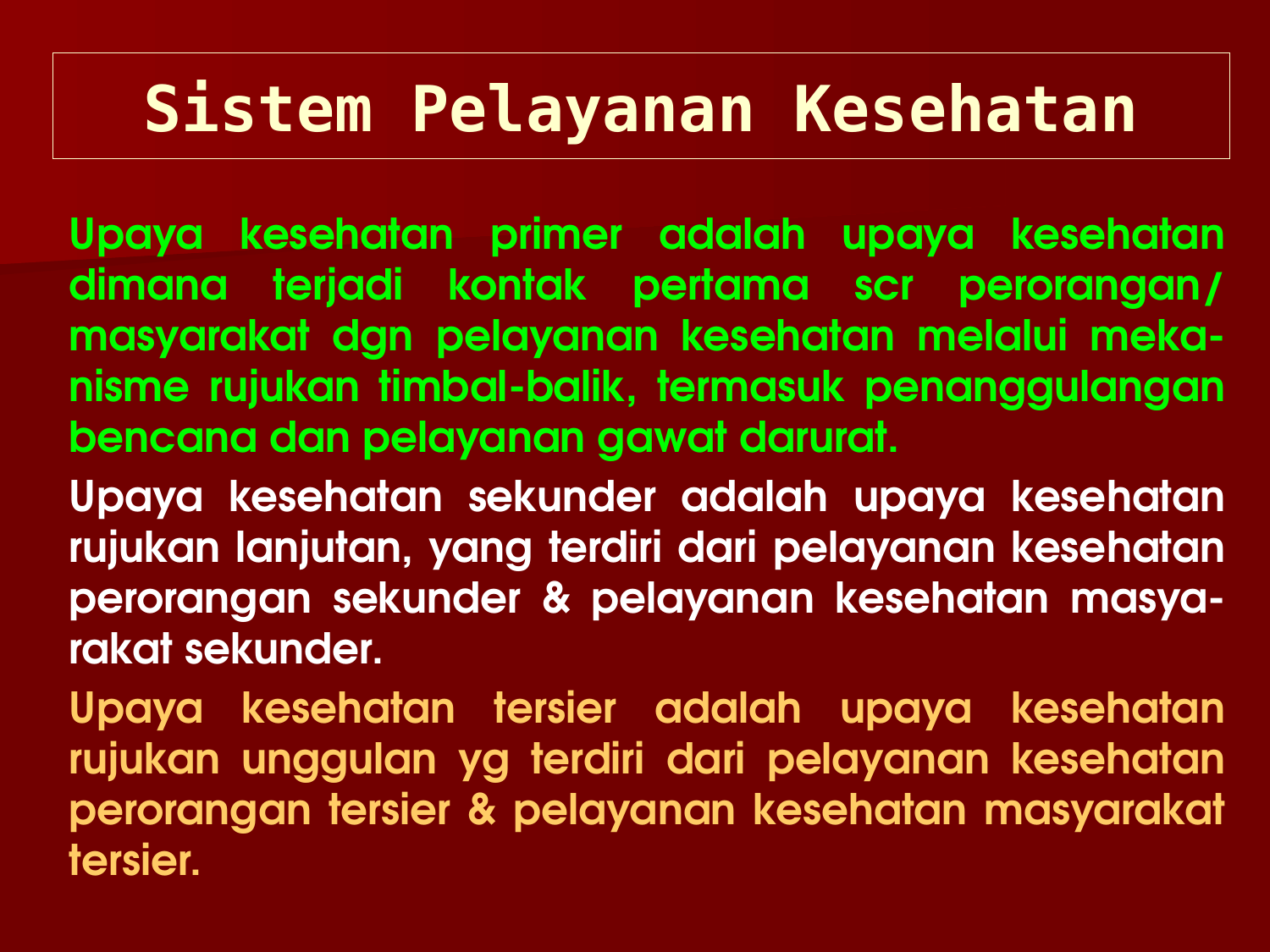

Sistem Pelayanan Kesehatan
Upaya kesehatan primer adalah upaya kesehatan dimana terjadi kontak pertama scr perorangan/ masyarakat dgn pelayanan kesehatan melalui meka-nisme rujukan timbal-balik, termasuk penanggulangan bencana dan pelayanan gawat darurat.
Upaya kesehatan sekunder adalah upaya kesehatan rujukan lanjutan, yang terdiri dari pelayanan kesehatan perorangan sekunder & pelayanan kesehatan masya-rakat sekunder.
Upaya kesehatan tersier adalah upaya kesehatan rujukan unggulan yg terdiri dari pelayanan kesehatan perorangan tersier & pelayanan kesehatan masyarakat tersier.